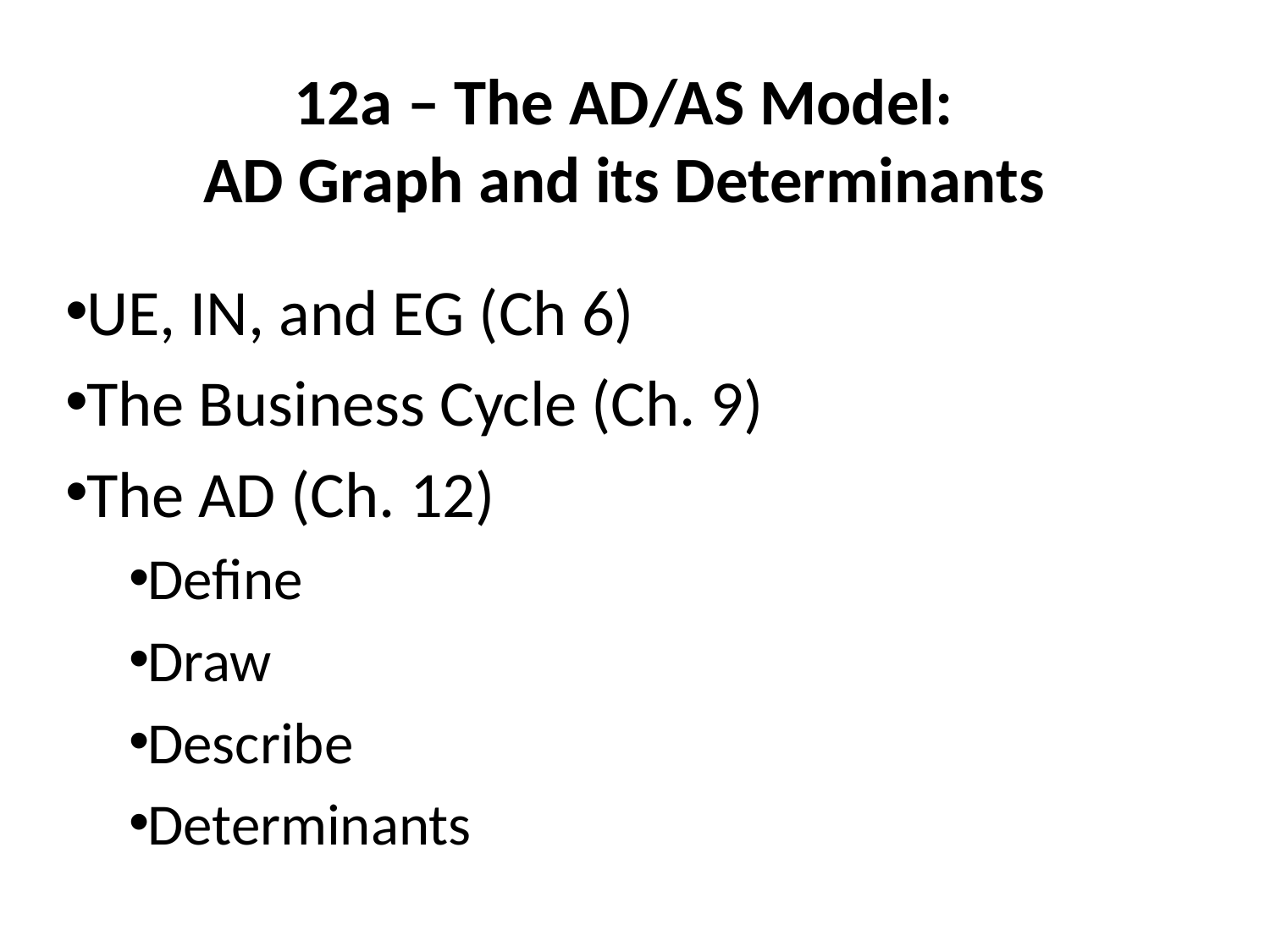

# 12a – The AD/AS Model: AD Graph and its Determinants
UE, IN, and EG (Ch 6)
The Business Cycle (Ch. 9)
The AD (Ch. 12)
Define
Draw
Describe
Determinants